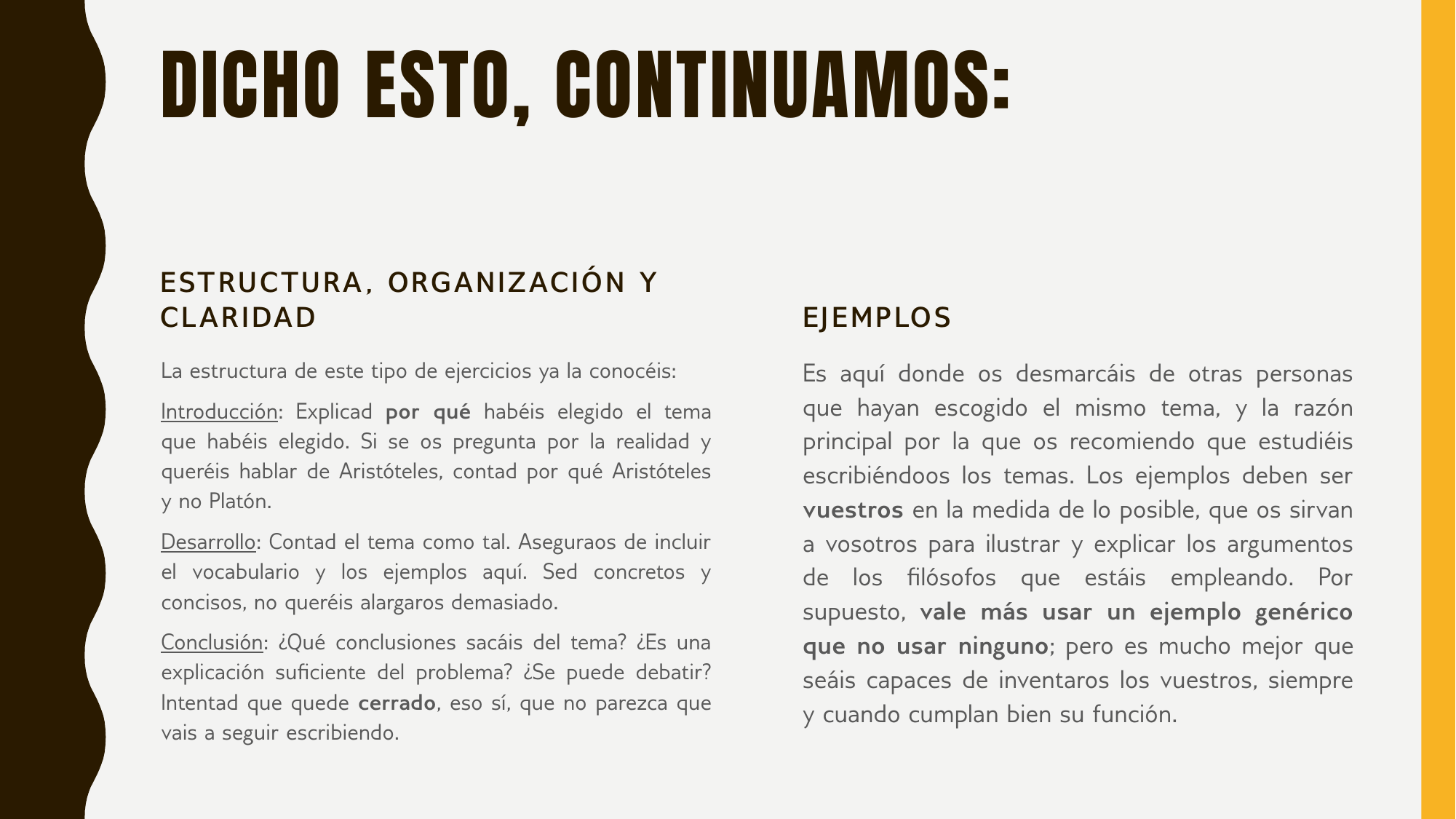

# Dicho esto, continuamos:
Estructura, organización y claridad
Ejemplos
La estructura de este tipo de ejercicios ya la conocéis:
Introducción: Explicad por qué habéis elegido el tema que habéis elegido. Si se os pregunta por la realidad y queréis hablar de Aristóteles, contad por qué Aristóteles y no Platón.
Desarrollo: Contad el tema como tal. Aseguraos de incluir el vocabulario y los ejemplos aquí. Sed concretos y concisos, no queréis alargaros demasiado.
Conclusión: ¿Qué conclusiones sacáis del tema? ¿Es una explicación suficiente del problema? ¿Se puede debatir? Intentad que quede cerrado, eso sí, que no parezca que vais a seguir escribiendo.
Es aquí donde os desmarcáis de otras personas que hayan escogido el mismo tema, y la razón principal por la que os recomiendo que estudiéis escribiéndoos los temas. Los ejemplos deben ser vuestros en la medida de lo posible, que os sirvan a vosotros para ilustrar y explicar los argumentos de los filósofos que estáis empleando. Por supuesto, vale más usar un ejemplo genérico que no usar ninguno; pero es mucho mejor que seáis capaces de inventaros los vuestros, siempre y cuando cumplan bien su función.